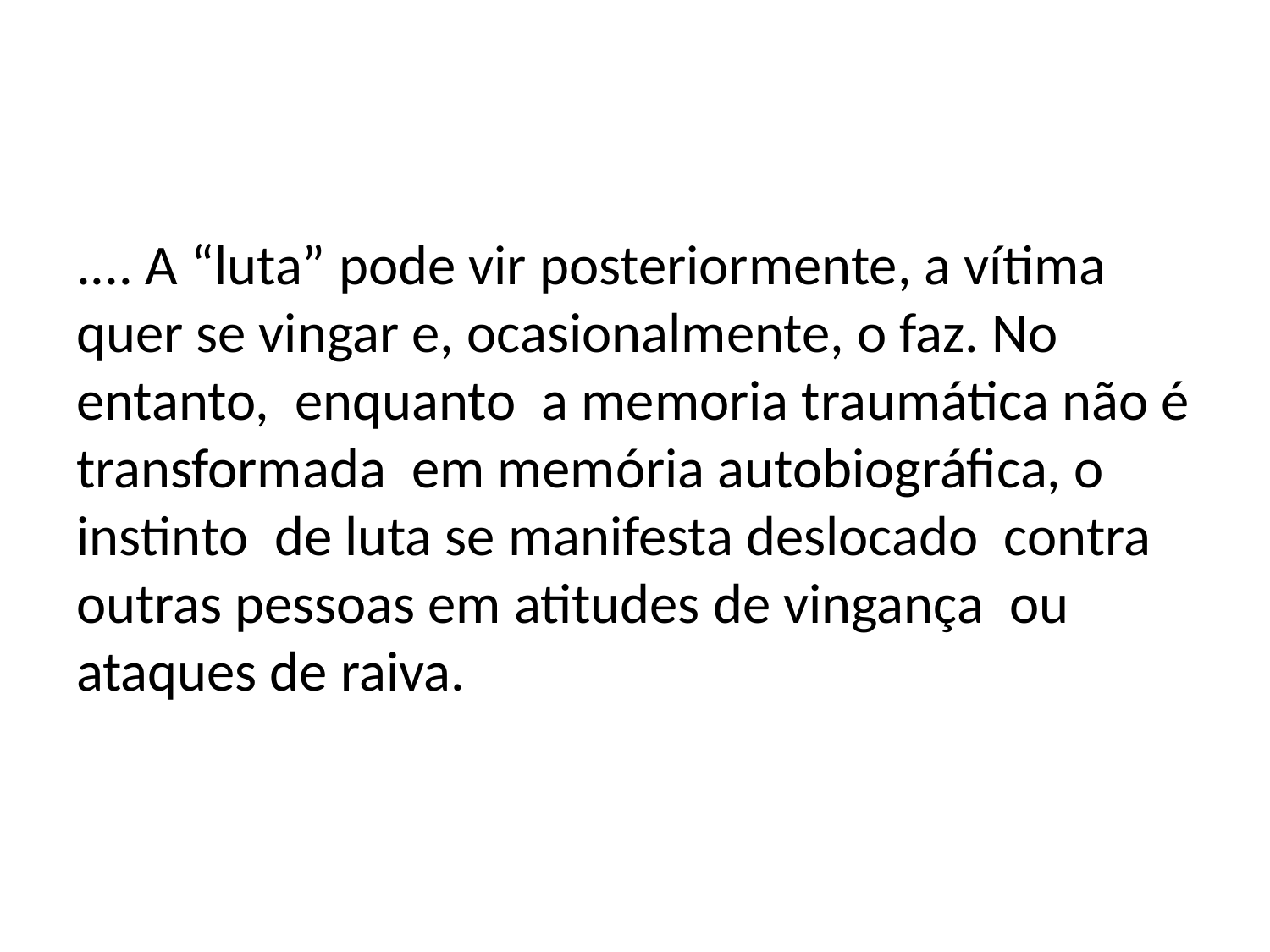

#
.... A “luta” pode vir posteriormente, a vítima quer se vingar e, ocasionalmente, o faz. No entanto,  enquanto  a memoria traumática não é transformada  em memória autobiográfica, o instinto  de luta se manifesta deslocado  contra outras pessoas em atitudes de vingança  ou ataques de raiva.